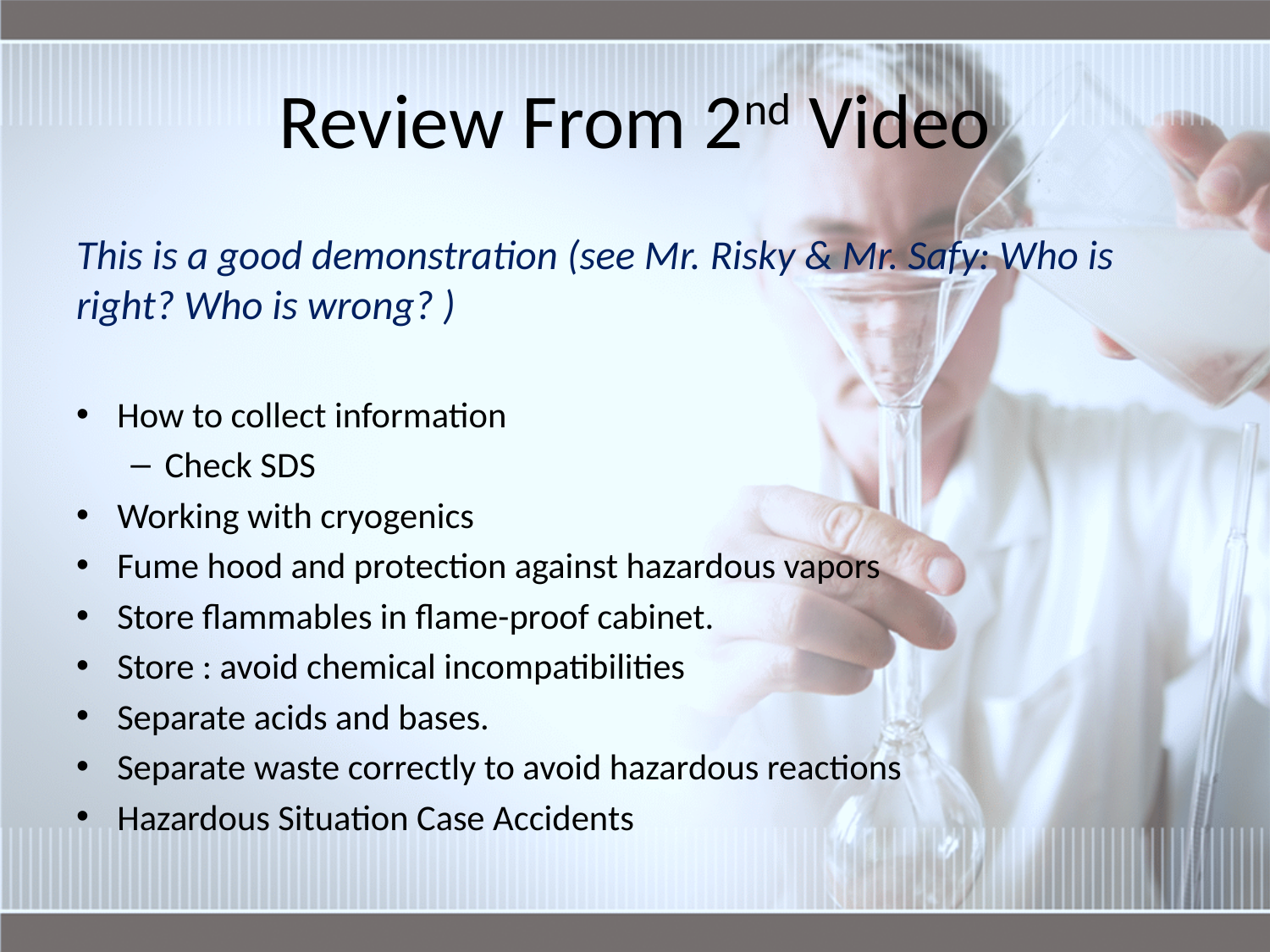

# Review From 2nd Video
This is a good demonstration (see Mr. Risky & Mr. Safy: Who is right? Who is wrong? )

How to collect information
Check SDS
Working with cryogenics
Fume hood and protection against hazardous vapors
Store flammables in flame-proof cabinet.
Store : avoid chemical incompatibilities
Separate acids and bases.
Separate waste correctly to avoid hazardous reactions
Hazardous Situation Case Accidents